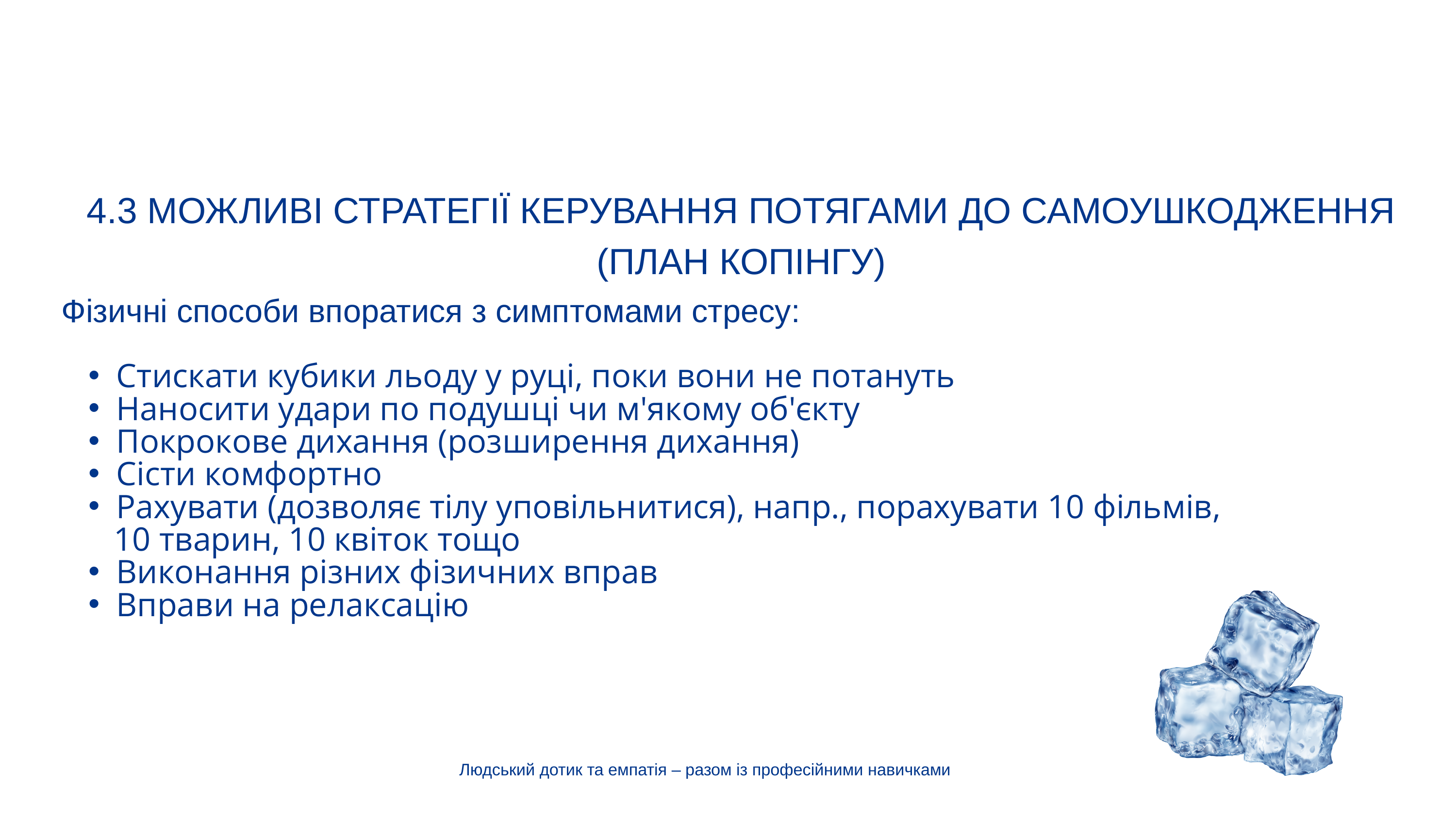

4.3 МОЖЛИВІ СТРАТЕГІЇ КЕРУВАННЯ ПОТЯГАМИ ДО САМОУШКОДЖЕННЯ (ПЛАН КОПІНГУ)
Фізичні способи впоратися з симптомами стресу:

Стискати кубики льоду у руці, поки вони не потануть
Наносити удари по подушці чи м'якому об'єкту
Покрокове дихання (розширення дихання)
Сісти комфортно
Рахувати (дозволяє тілу уповільнитися), напр., порахувати 10 фільмів,
   10 тварин, 10 квіток тощо
Виконання різних фізичних вправ
Вправи на релаксацію

Людський дотик та емпатія – разом із професійними навичками